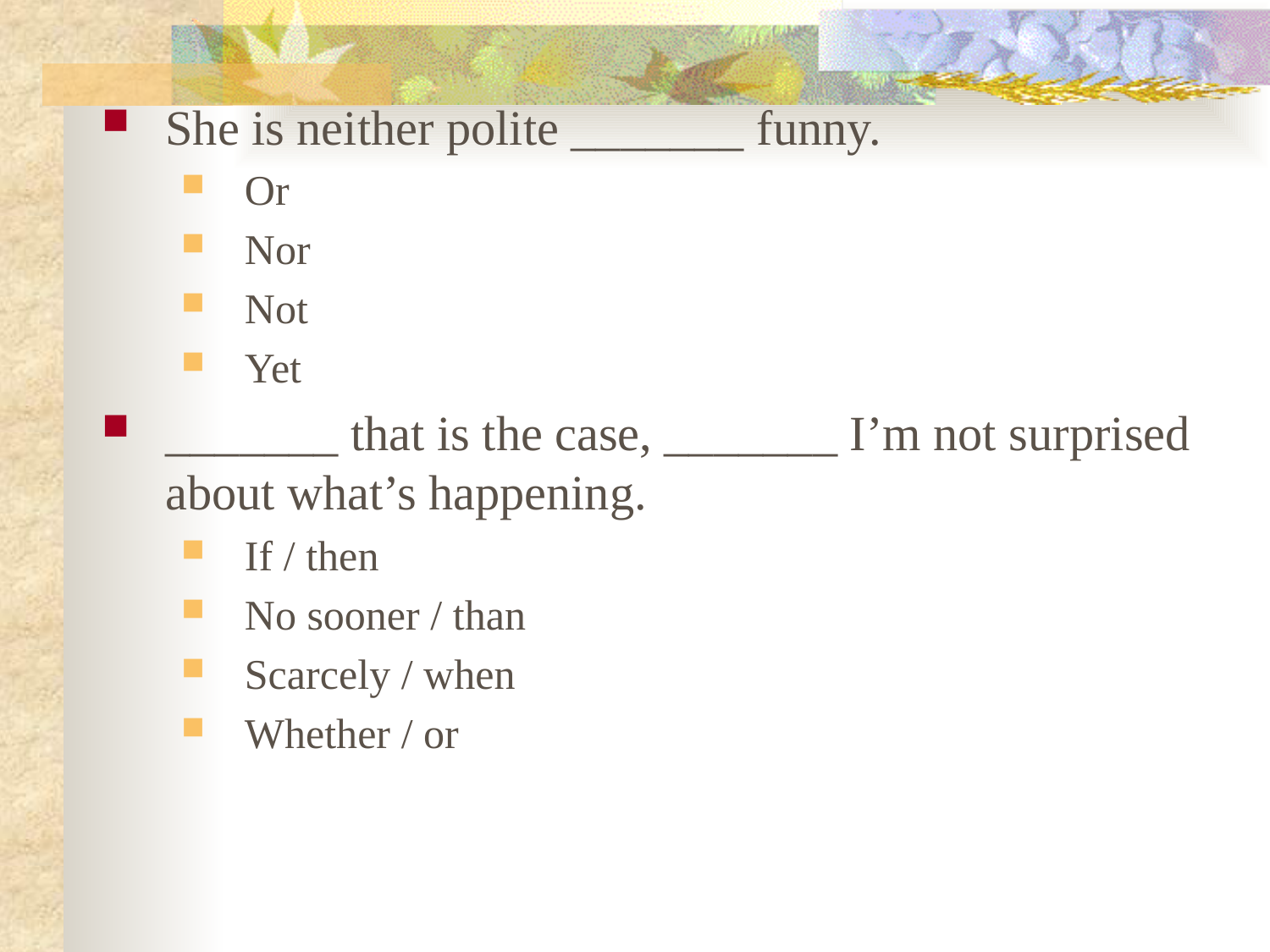

She is neither polite _______ funny.
Or
Nor
Not
Yet
_______ that is the case, _______ I’m not surprised about what’s happening.
If / then
No sooner / than
Scarcely / when
Whether / or